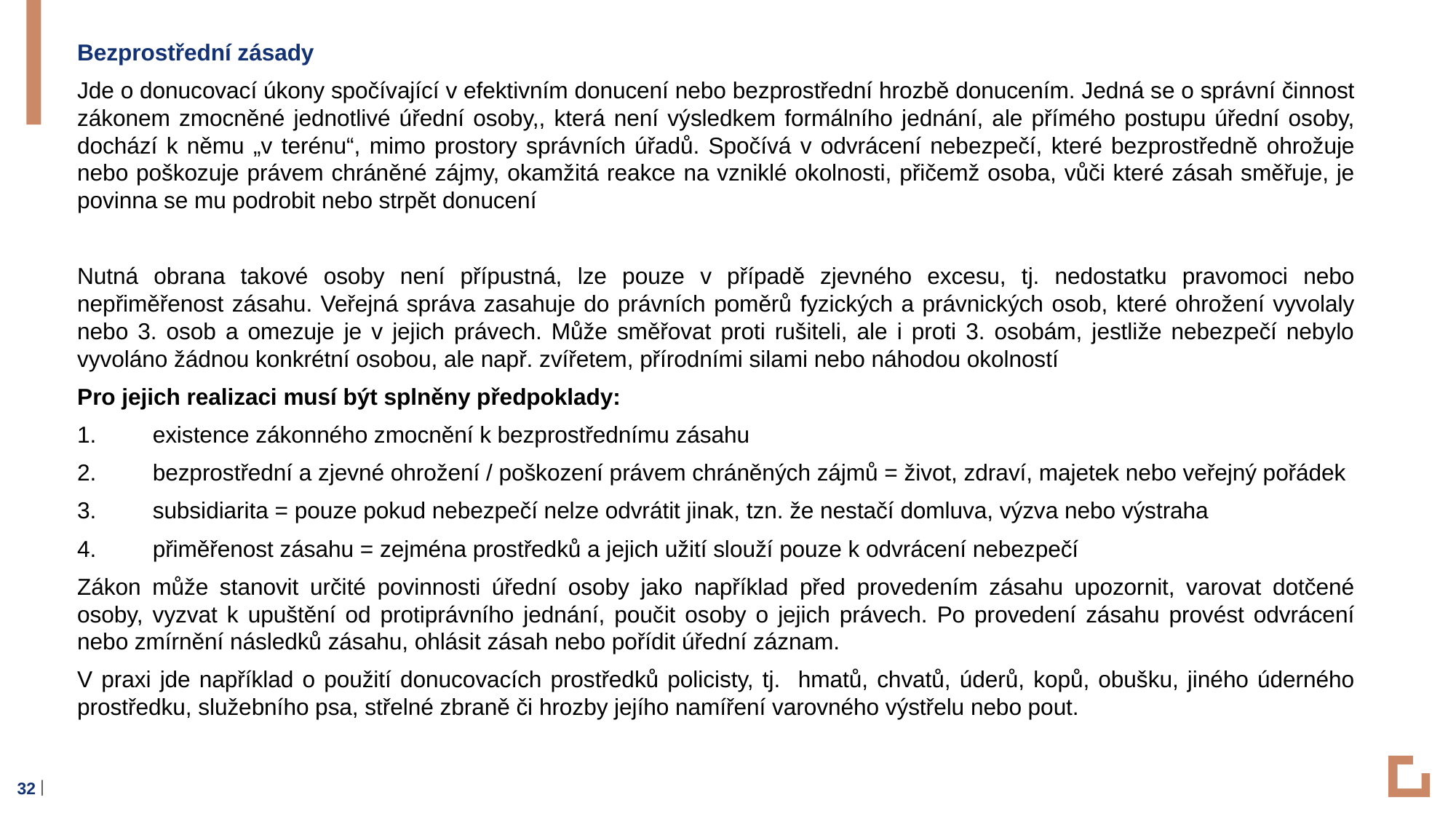

Bezprostřední zásady
Jde o donucovací úkony spočívající v efektivním donucení nebo bezprostřední hrozbě donucením. Jedná se o správní činnost zákonem zmocněné jednotlivé úřední osoby,, která není výsledkem formálního jednání, ale přímého postupu úřední osoby, dochází k němu „v terénu“, mimo prostory správních úřadů. Spočívá v odvrácení nebezpečí, které bezprostředně ohrožuje nebo poškozuje právem chráněné zájmy, okamžitá reakce na vzniklé okolnosti, přičemž osoba, vůči které zásah směřuje, je povinna se mu podrobit nebo strpět donucení

Nutná obrana takové osoby není přípustná, lze pouze v případě zjevného excesu, tj. nedostatku pravomoci nebo nepřiměřenost zásahu. Veřejná správa zasahuje do právních poměrů fyzických a právnických osob, které ohrožení vyvolaly nebo 3. osob a omezuje je v jejich právech. Může směřovat proti rušiteli, ale i proti 3. osobám, jestliže nebezpečí nebylo vyvoláno žádnou konkrétní osobou, ale např. zvířetem, přírodními silami nebo náhodou okolností
Pro jejich realizaci musí být splněny předpoklady:
1.	existence zákonného zmocnění k bezprostřednímu zásahu
2.	bezprostřední a zjevné ohrožení / poškození právem chráněných zájmů = život, zdraví, majetek nebo veřejný pořádek
3.	subsidiarita = pouze pokud nebezpečí nelze odvrátit jinak, tzn. že nestačí domluva, výzva nebo výstraha
4.	přiměřenost zásahu = zejména prostředků a jejich užití slouží pouze k odvrácení nebezpečí
Zákon může stanovit určité povinnosti úřední osoby jako například před provedením zásahu upozornit, varovat dotčené osoby, vyzvat k upuštění od protiprávního jednání, poučit osoby o jejich právech. Po provedení zásahu provést odvrácení nebo zmírnění následků zásahu, ohlásit zásah nebo pořídit úřední záznam.
V praxi jde například o použití donucovacích prostředků policisty, tj.  hmatů, chvatů, úderů, kopů, obušku, jiného úderného prostředku, služebního psa, střelné zbraně či hrozby jejího namíření varovného výstřelu nebo pout.

32